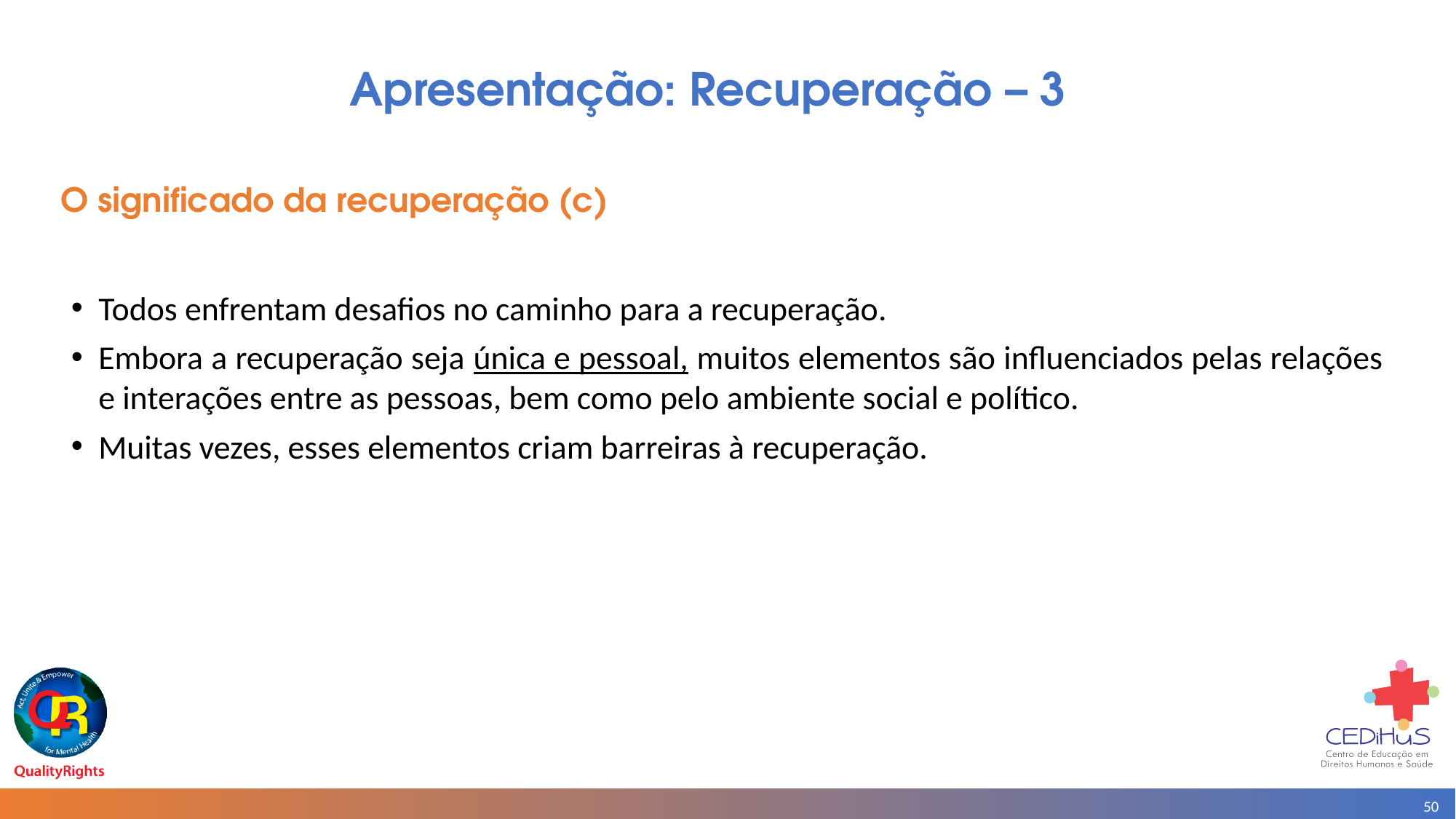

# Apresentação: Recuperação – 3
O significado da recuperação (c)
Todos enfrentam desafios no caminho para a recuperação.
Embora a recuperação seja única e pessoal, muitos elementos são influenciados pelas relações e interações entre as pessoas, bem como pelo ambiente social e político.
Muitas vezes, esses elementos criam barreiras à recuperação.